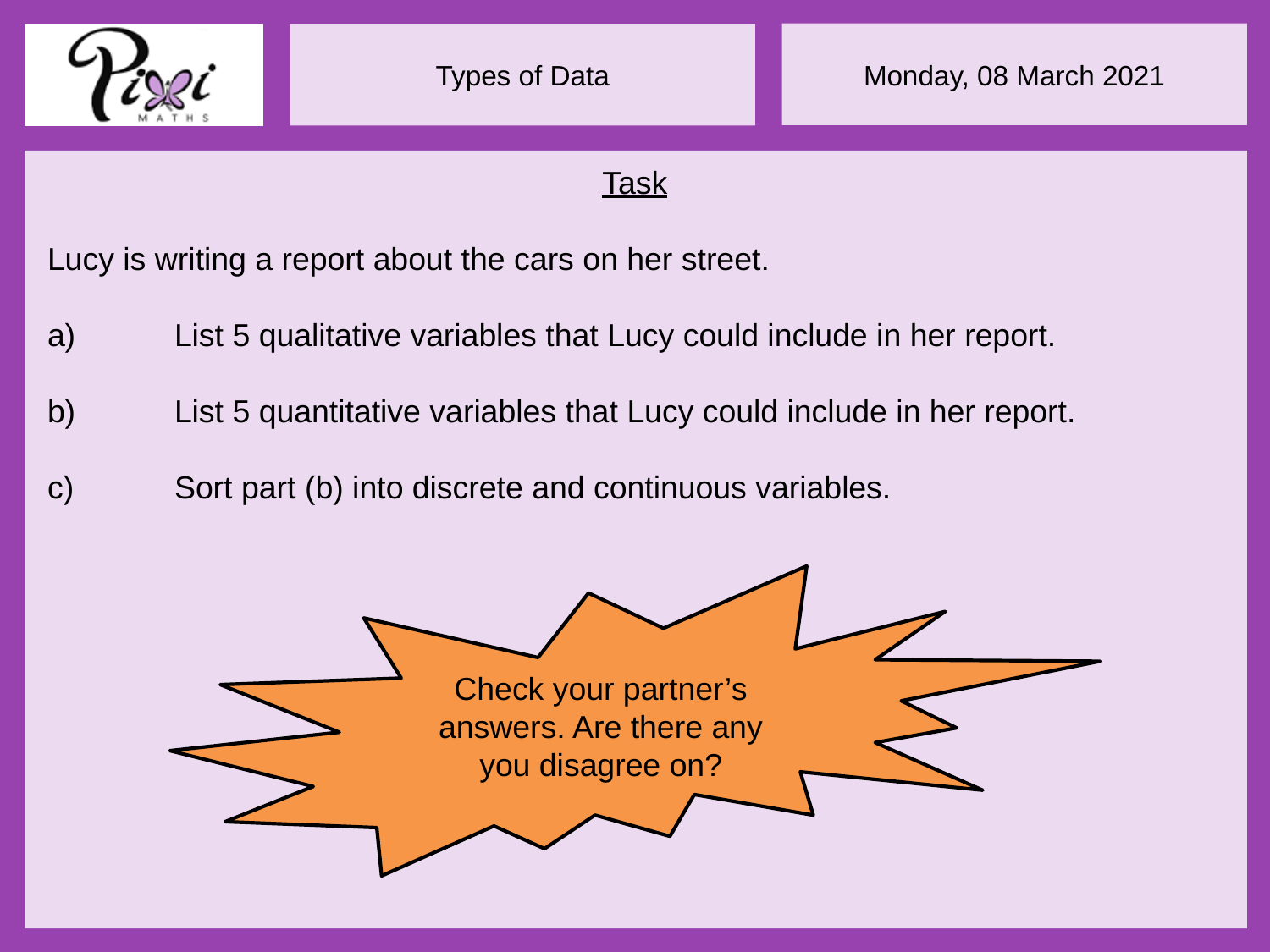

Task

Lucy is writing a report about the cars on her street.

a)	List 5 qualitative variables that Lucy could include in her report.

b) 	List 5 quantitative variables that Lucy could include in her report.

c)	Sort part (b) into discrete and continuous variables.
Check your partner’s answers. Are there any you disagree on?